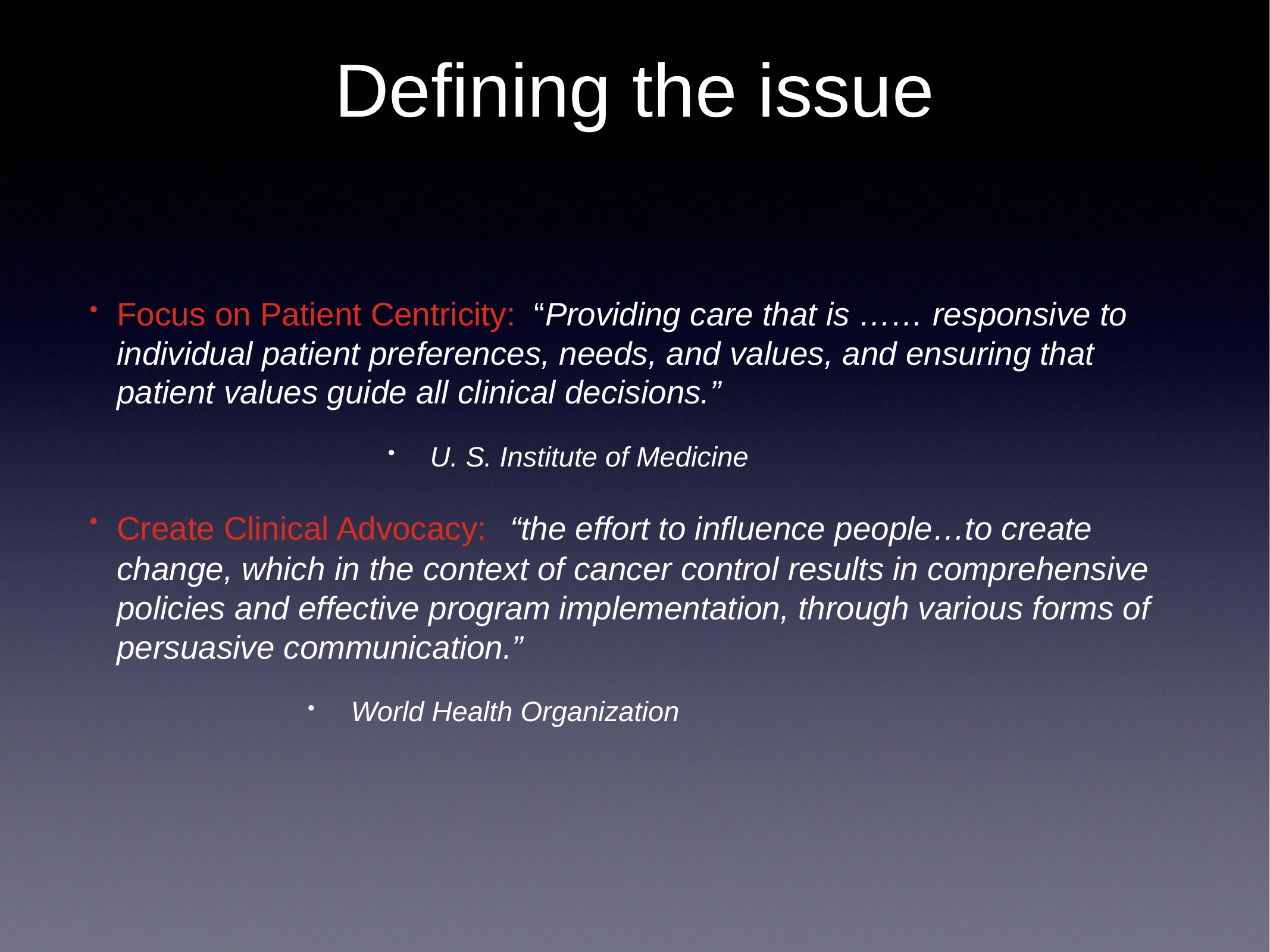

# Defining the issue
Focus on Patient Centricity:  “Providing care that is …… responsive to individual patient preferences, needs, and values, and ensuring that patient values guide all clinical decisions.”
U. S. Institute of Medicine
Create Clinical Advocacy:  “the effort to influence people…to create change, which in the context of cancer control results in comprehensive policies and effective program implementation, through various forms of persuasive communication.”
  World Health Organization